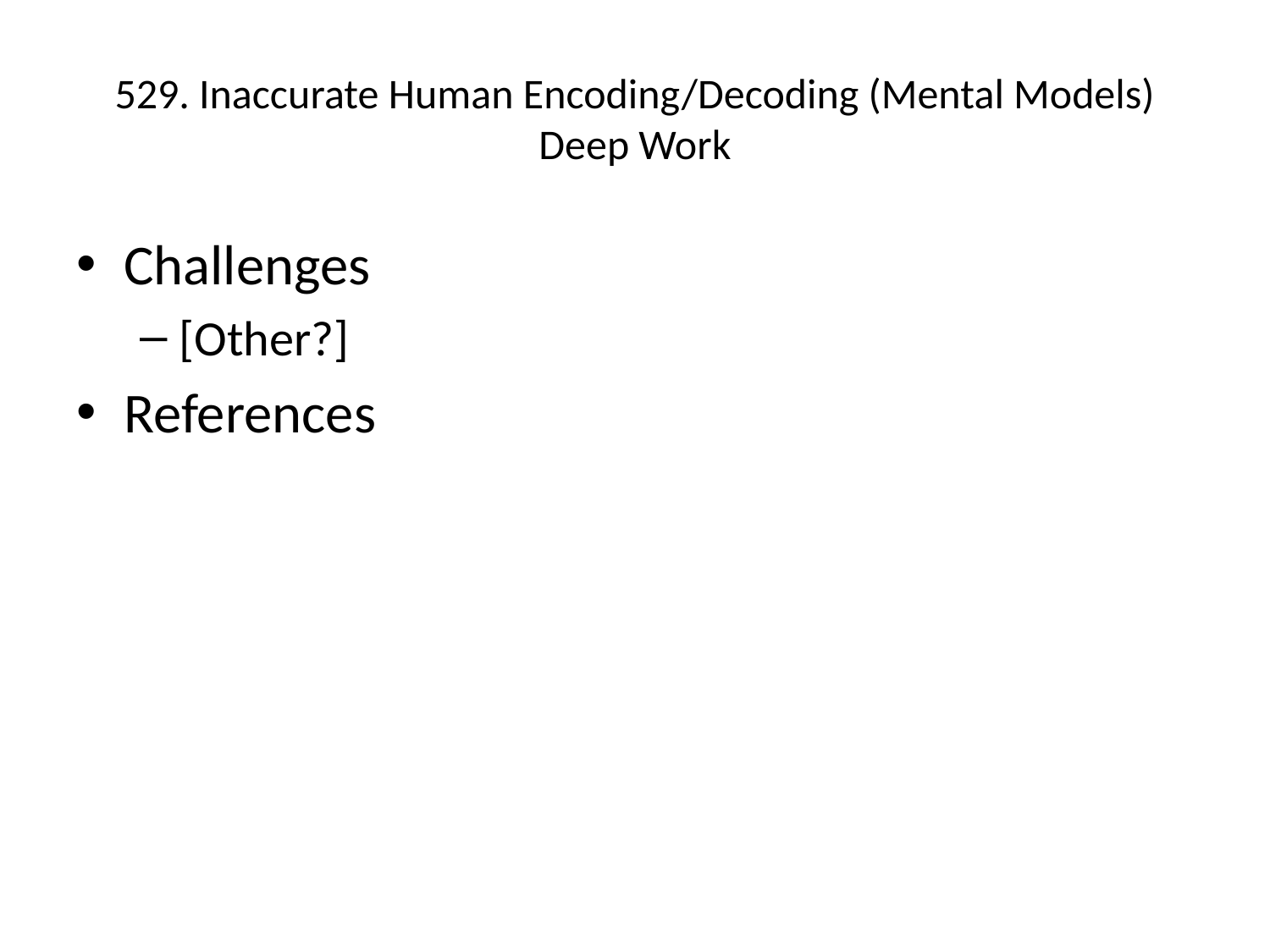

# 529. Inaccurate Human Encoding/Decoding (Mental Models) Deep Work
Challenges
[Other?]
References